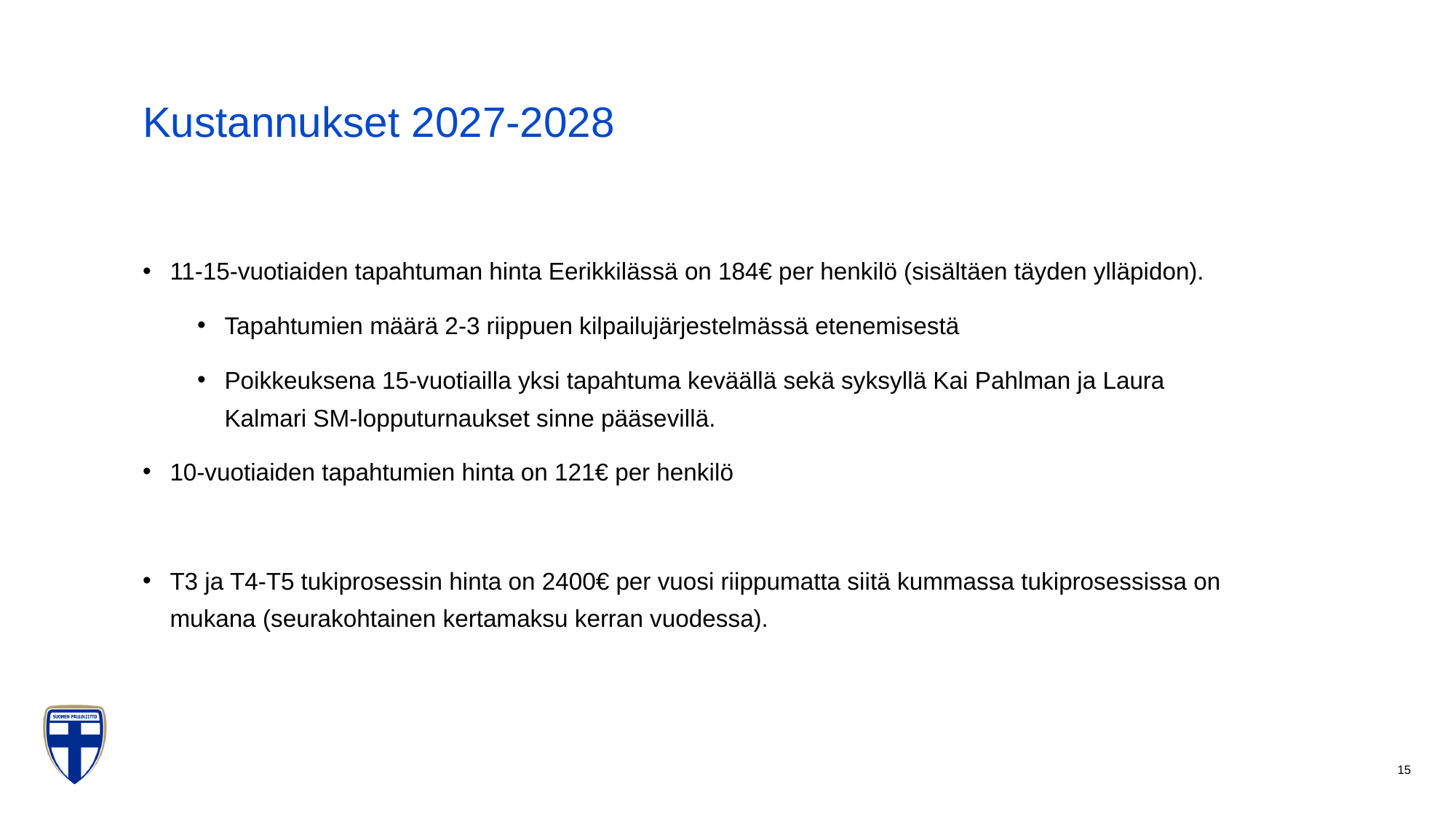

# Kustannukset 2027-2028
11-15-vuotiaiden tapahtuman hinta Eerikkilässä on 184€ per henkilö (sisältäen täyden ylläpidon).
Tapahtumien määrä 2-3 riippuen kilpailujärjestelmässä etenemisestä
Poikkeuksena 15-vuotiailla yksi tapahtuma keväällä sekä syksyllä Kai Pahlman ja Laura Kalmari SM-lopputurnaukset sinne pääsevillä.
10-vuotiaiden tapahtumien hinta on 121€ per henkilö

T3 ja T4-T5 tukiprosessin hinta on 2400€ per vuosi riippumatta siitä kummassa tukiprosessissa on mukana (seurakohtainen kertamaksu kerran vuodessa).
15